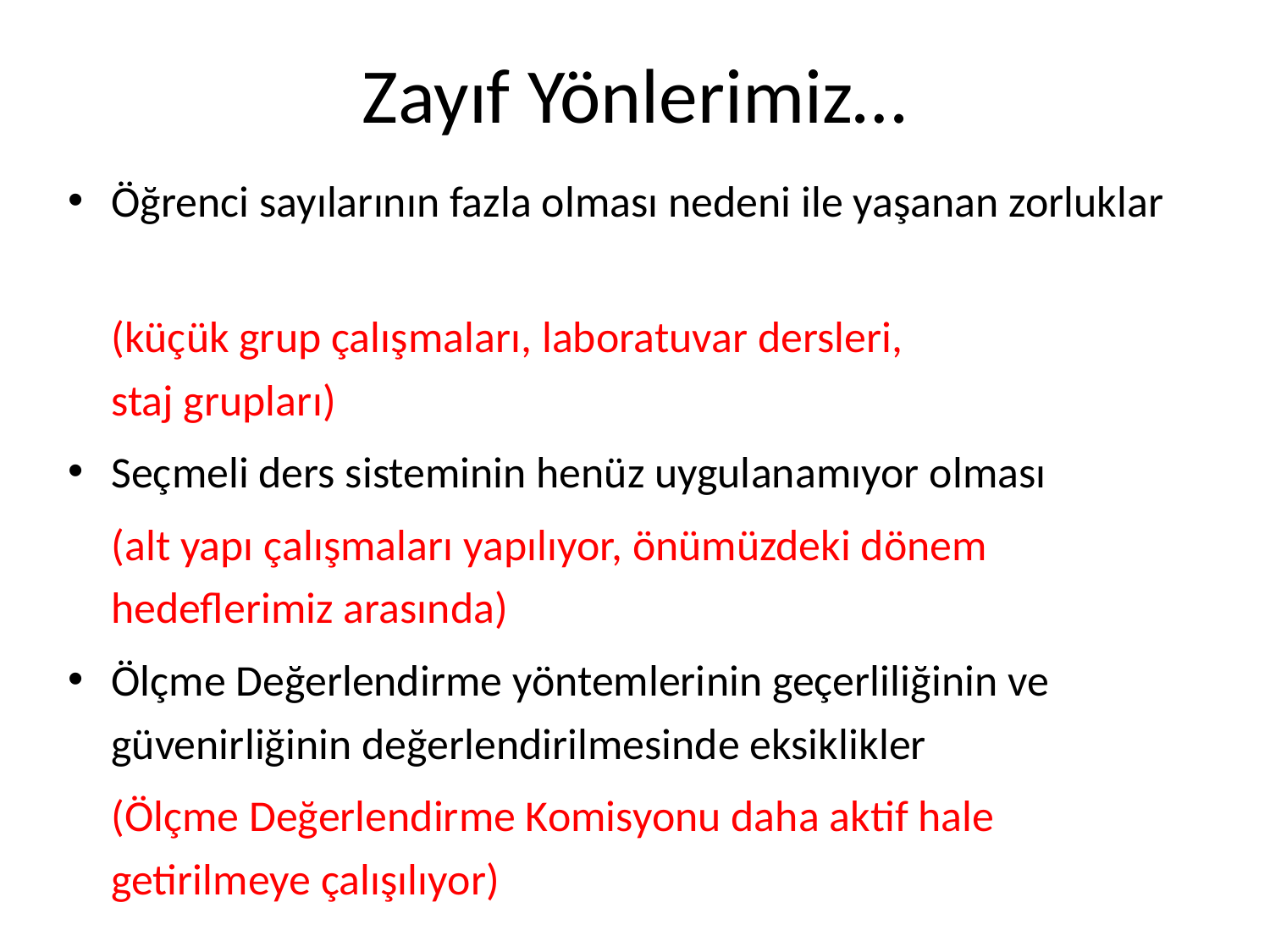

# Zayıf Yönlerimiz…
Öğrenci sayılarının fazla olması nedeni ile yaşanan zorluklar
	(küçük grup çalışmaları, laboratuvar dersleri,                      staj grupları)
Seçmeli ders sisteminin henüz uygulanamıyor olması
	(alt yapı çalışmaları yapılıyor, önümüzdeki dönem hedeflerimiz arasında)
Ölçme Değerlendirme yöntemlerinin geçerliliğinin ve güvenirliğinin değerlendirilmesinde eksiklikler
	(Ölçme Değerlendirme Komisyonu daha aktif hale getirilmeye çalışılıyor)